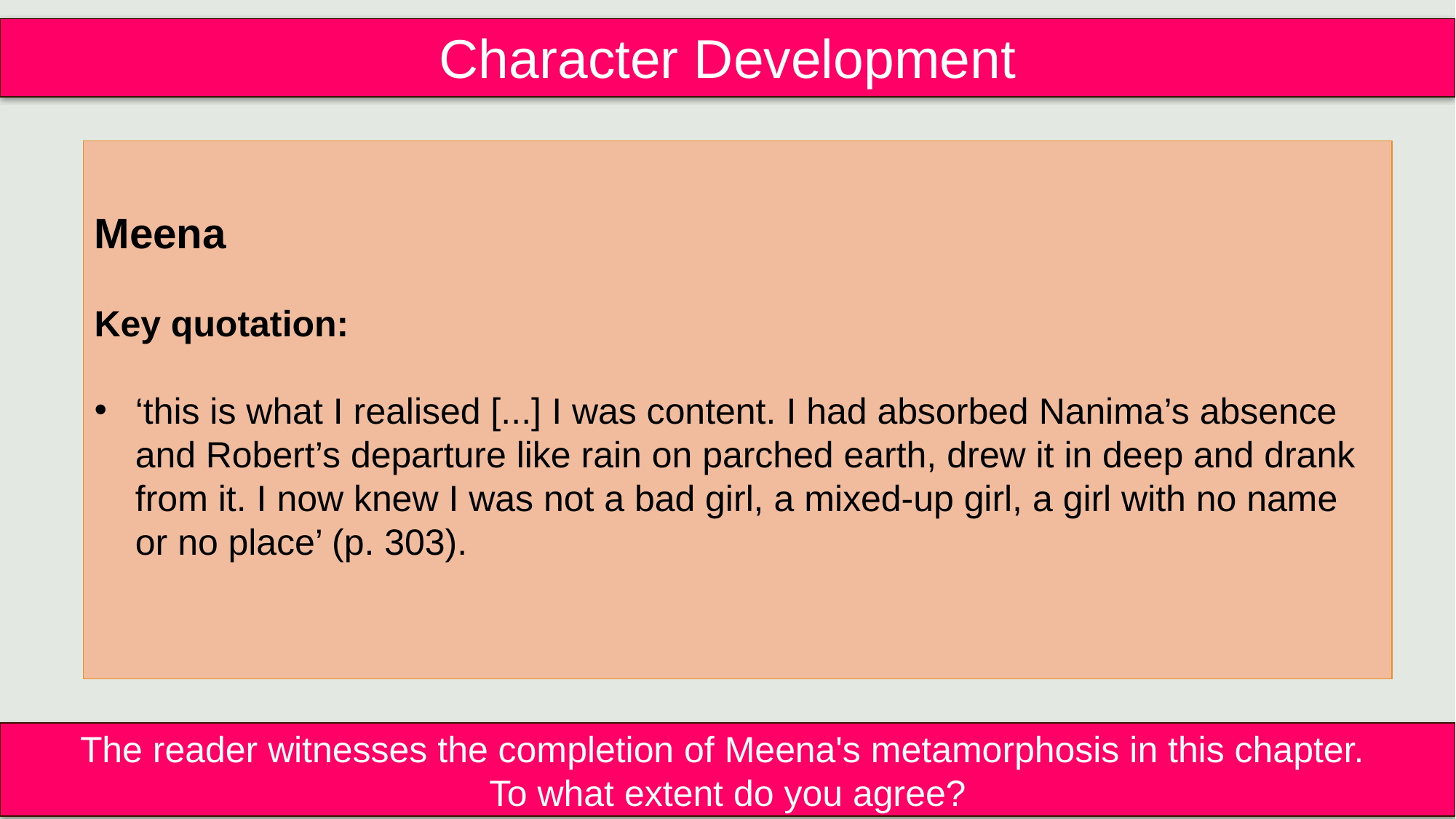

Character Development

Meena

Key quotation:

‘this is what I realised [...] I was content. I had absorbed Nanima’s absence and Robert’s departure like rain on parched earth, drew it in deep and drank from it. I now knew I was not a bad girl, a mixed-up girl, a girl with no name or no place’ (p. 303).

The reader witnesses the completion of Meena's metamorphosis in this chapter.
To what extent do you agree?